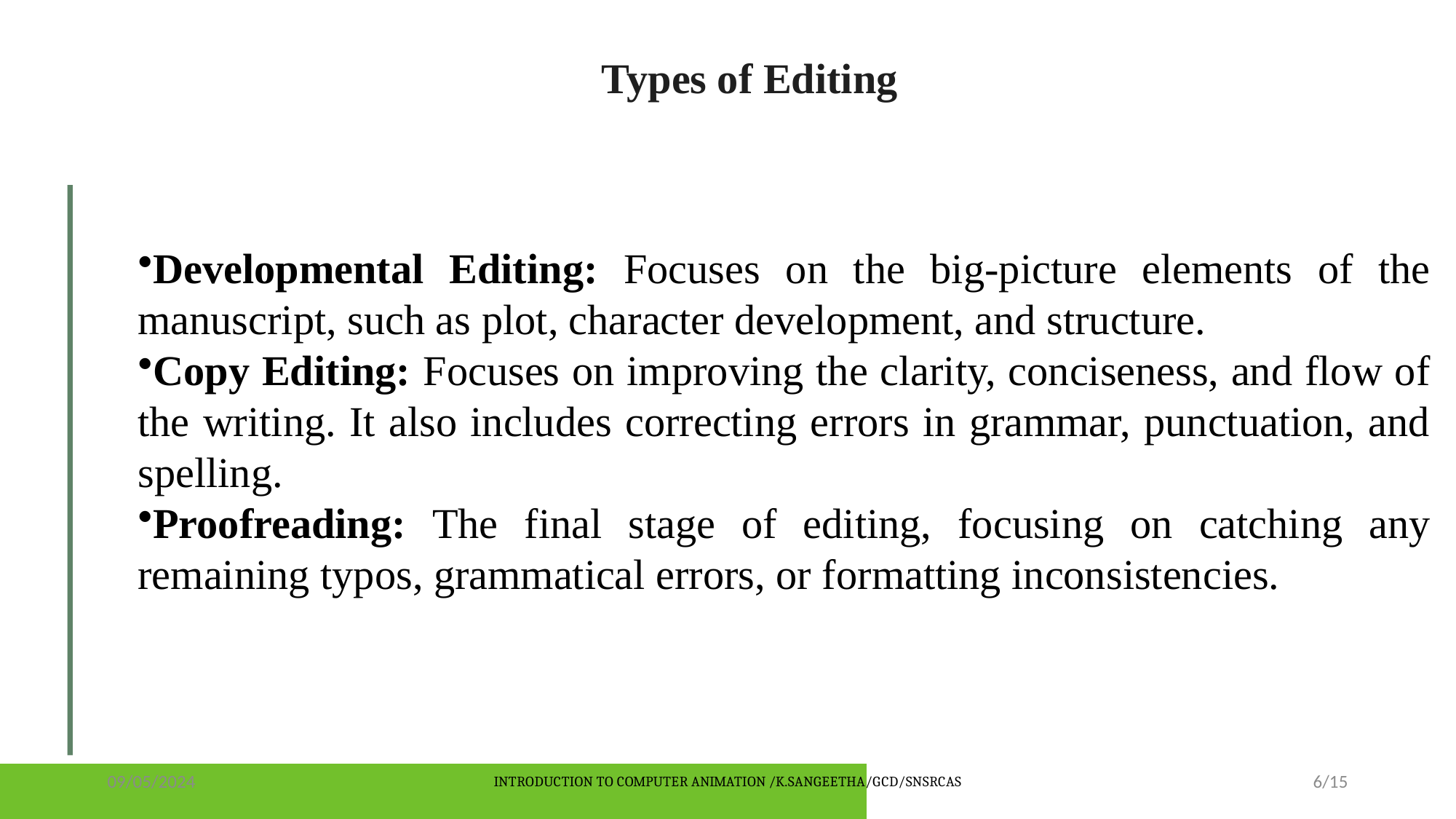

Types of Editing

Developmental Editing: Focuses on the big-picture elements of the manuscript, such as plot, character development, and structure.
Copy Editing: Focuses on improving the clarity, conciseness, and flow of the writing. It also includes correcting errors in grammar, punctuation, and spelling.
Proofreading: The final stage of editing, focusing on catching any remaining typos, grammatical errors, or formatting inconsistencies.

09/05/2024
INTRODUCTION TO COMPUTER ANIMATION /K.SANGEETHA/GCD/SNSRCAS
6/15